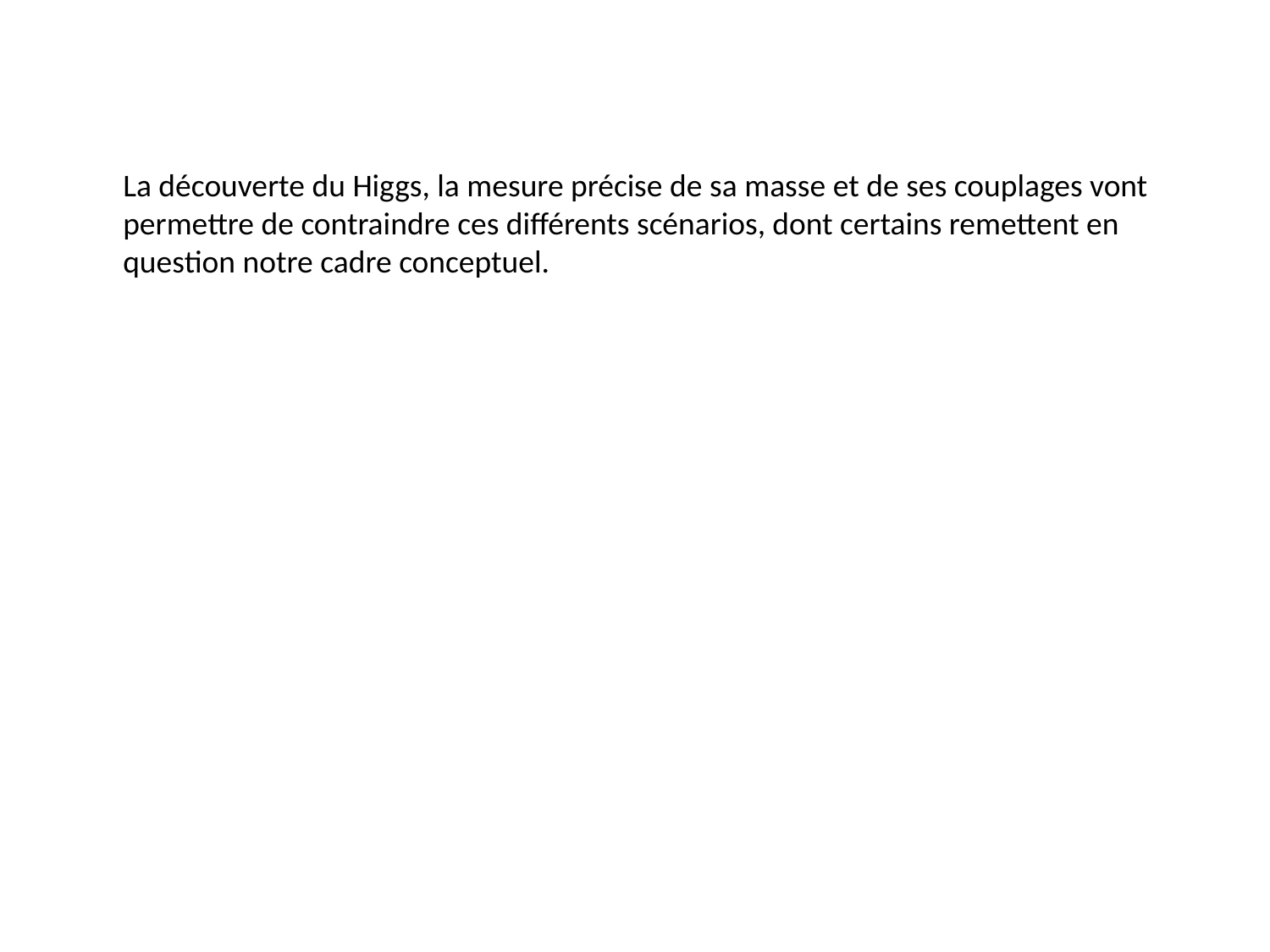

La découverte du Higgs, la mesure précise de sa masse et de ses couplages vont
permettre de contraindre ces différents scénarios, dont certains remettent en
question notre cadre conceptuel.